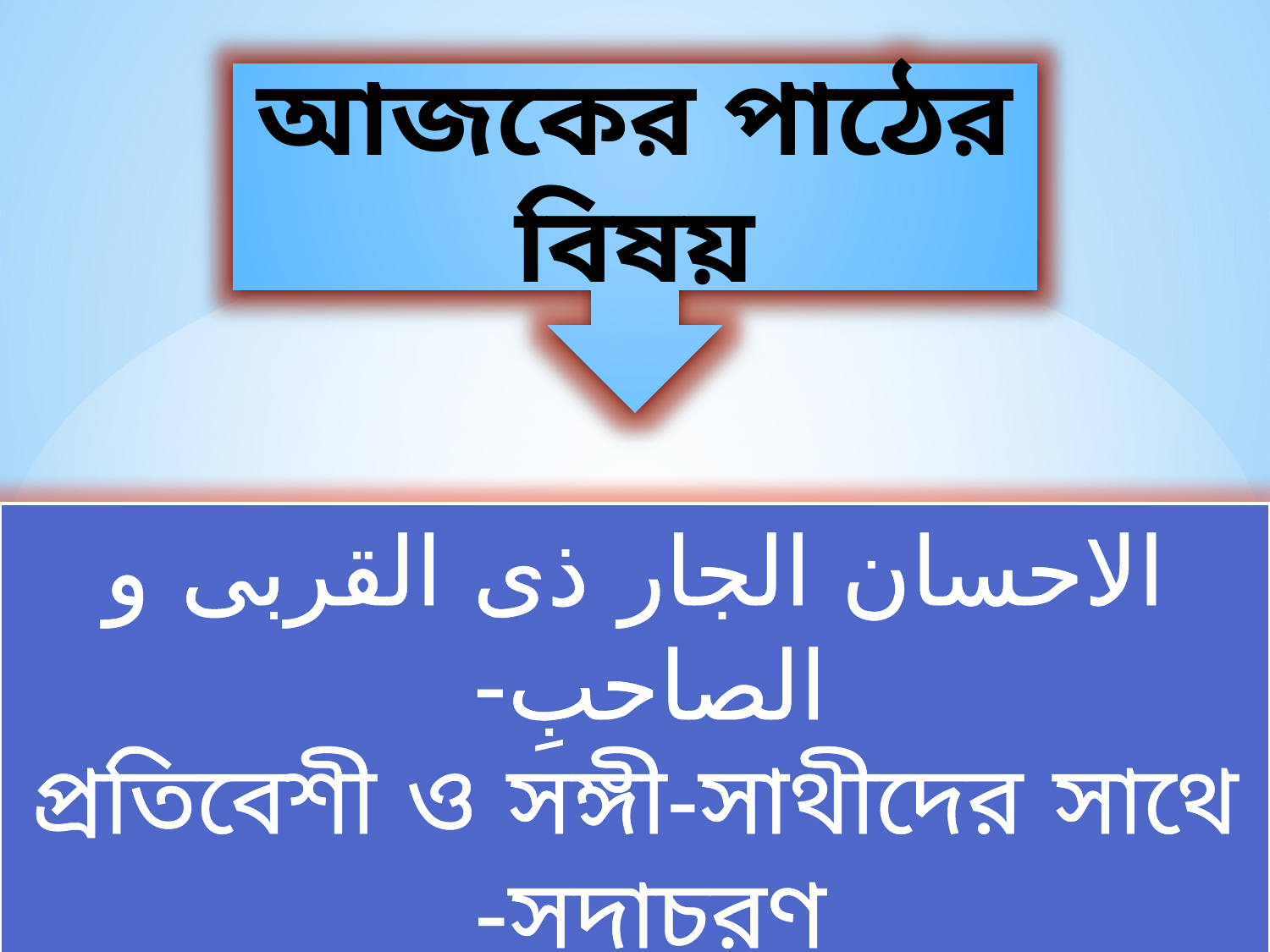

আজকের পাঠের বিষয়
الاحسان الجار ذى القربى و الصاحبِ-
প্রতিবেশী ও সঙ্গী-সাথীদের সাথে সদাচরণ-